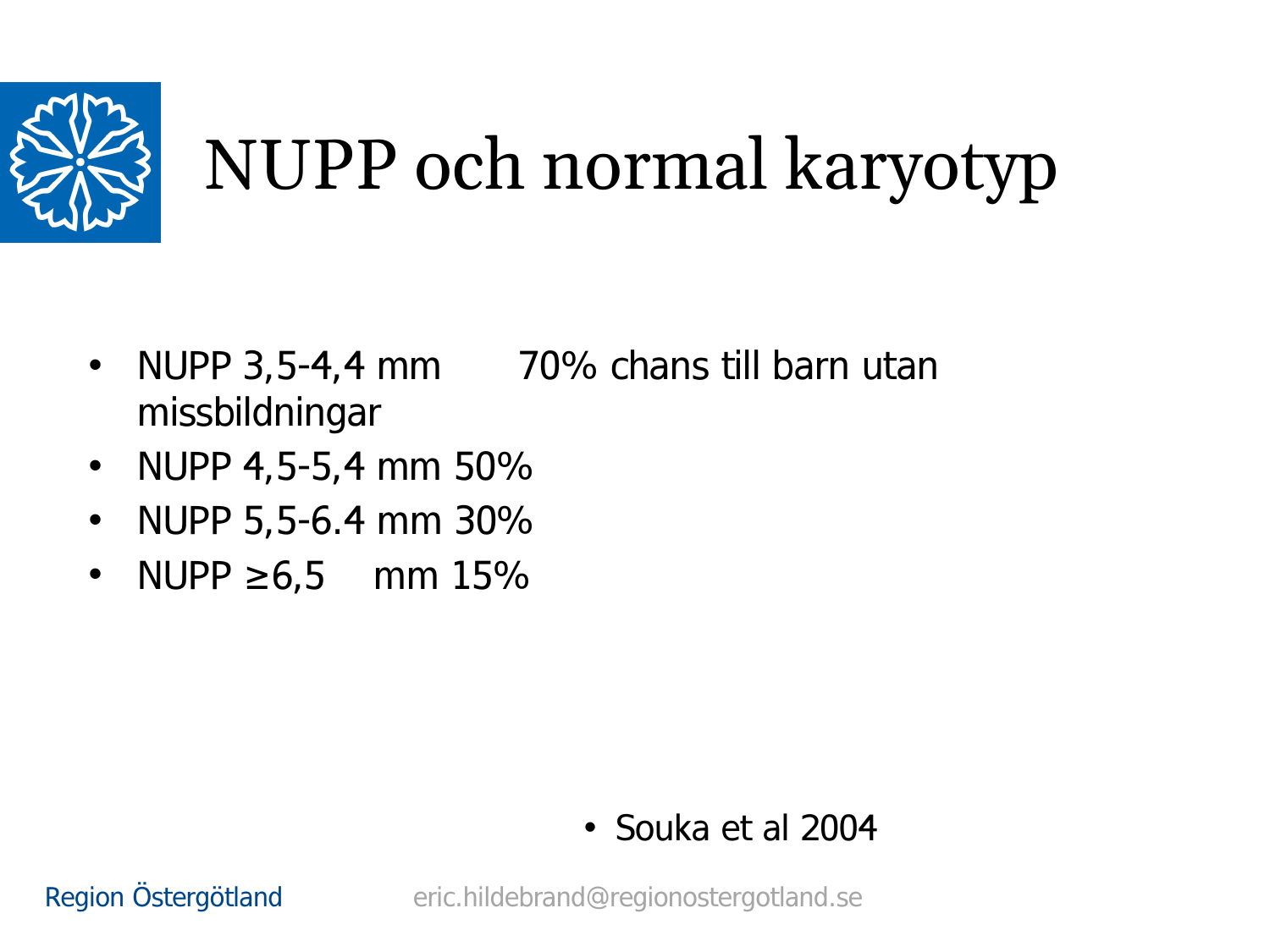

# NUPP och normal karyotyp
NUPP 3,5-4,4 mm	70% chans till barn utan missbildningar
NUPP 4,5-5,4 mm 50%
NUPP 5,5-6.4 mm 30%
NUPP ≥6,5    mm 15%

Souka et al 2004
eric.hildebrand@regionostergotland.se